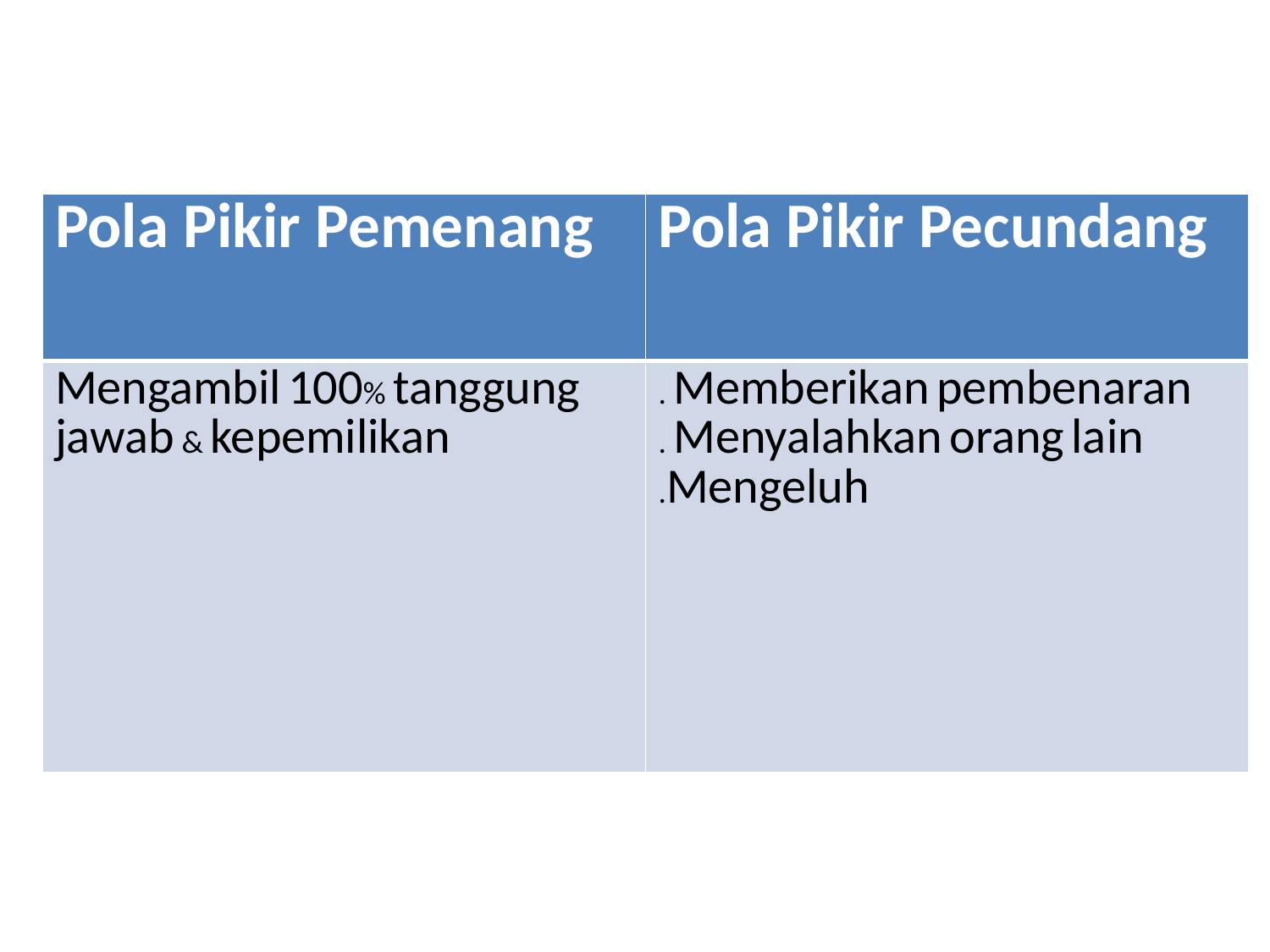

| Pola Pikir Pemenang | Pola Pikir Pecundang |
| --- | --- |
| Mengambil 100% tanggung jawab & kepemilikan | . Memberikan pembenaran . Menyalahkan orang lain .Mengeluh |